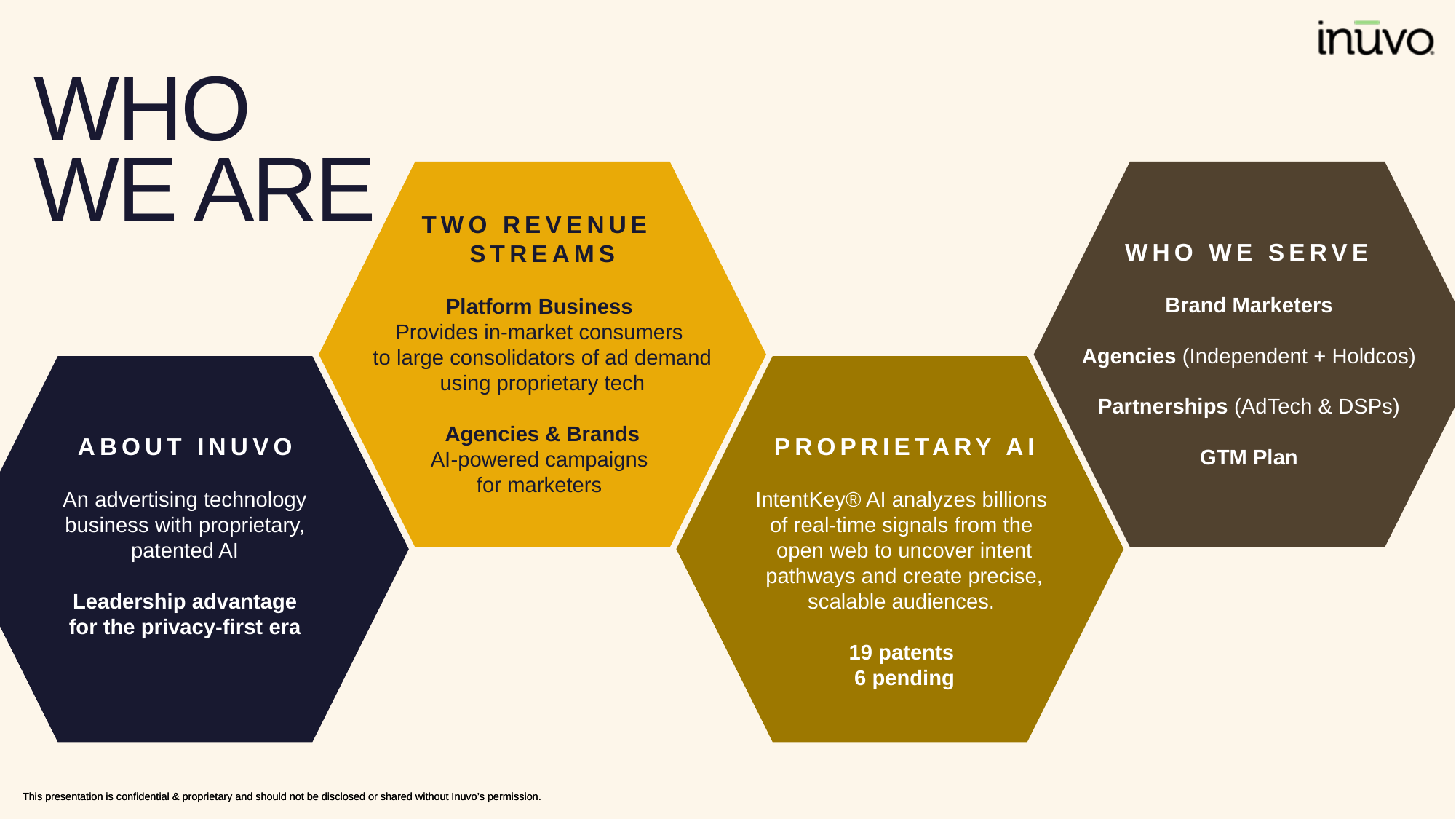

WHO
WE ARE

TWO REVENUE
STREAMS

Platform Business
Provides in-market consumers
to large consolidators of ad demand using proprietary tech
Agencies & Brands
AI-powered campaigns
for marketers
WHO WE SERVE
Brand Marketers
Agencies (Independent + Holdcos)
Partnerships (AdTech & DSPs)
GTM Plan

ABOUT INUVO

An advertising technology business with proprietary, patented AI

Leadership advantage for the privacy-first era
PROPRIETARY AI

IntentKey® AI analyzes billions
of real-time signals from the
open web to uncover intent pathways and create precise, scalable audiences.

19 patents
6 pending